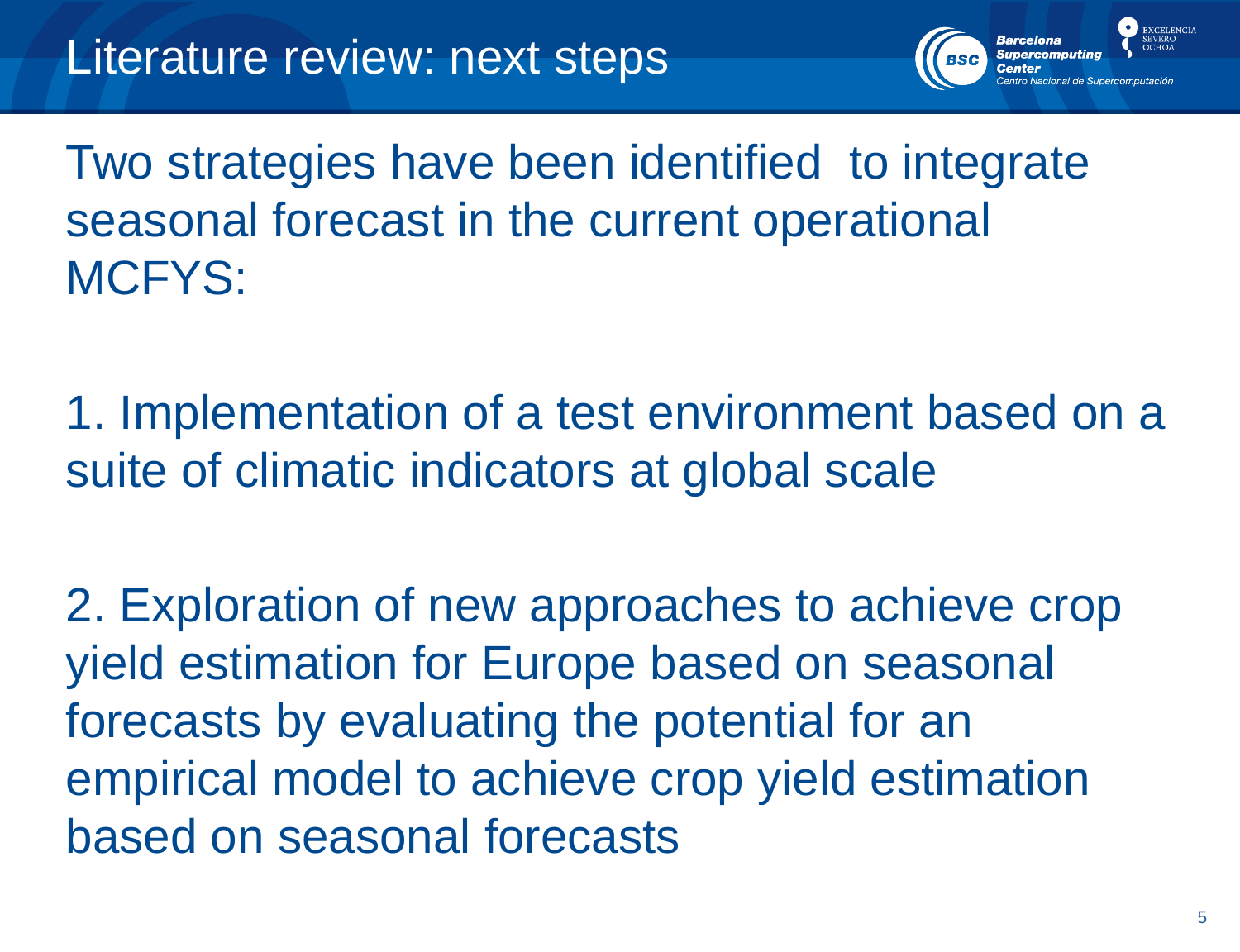

# Literature review: next steps
Two strategies have been identified  to integrate seasonal forecast in the current operational MCFYS:

 Implementation of a test environment based on a suite of climatic indicators at global scale

 Exploration of new approaches to achieve crop yield estimation for Europe based on seasonal forecasts by evaluating the potential for an empirical model to achieve crop yield estimation based on seasonal forecasts